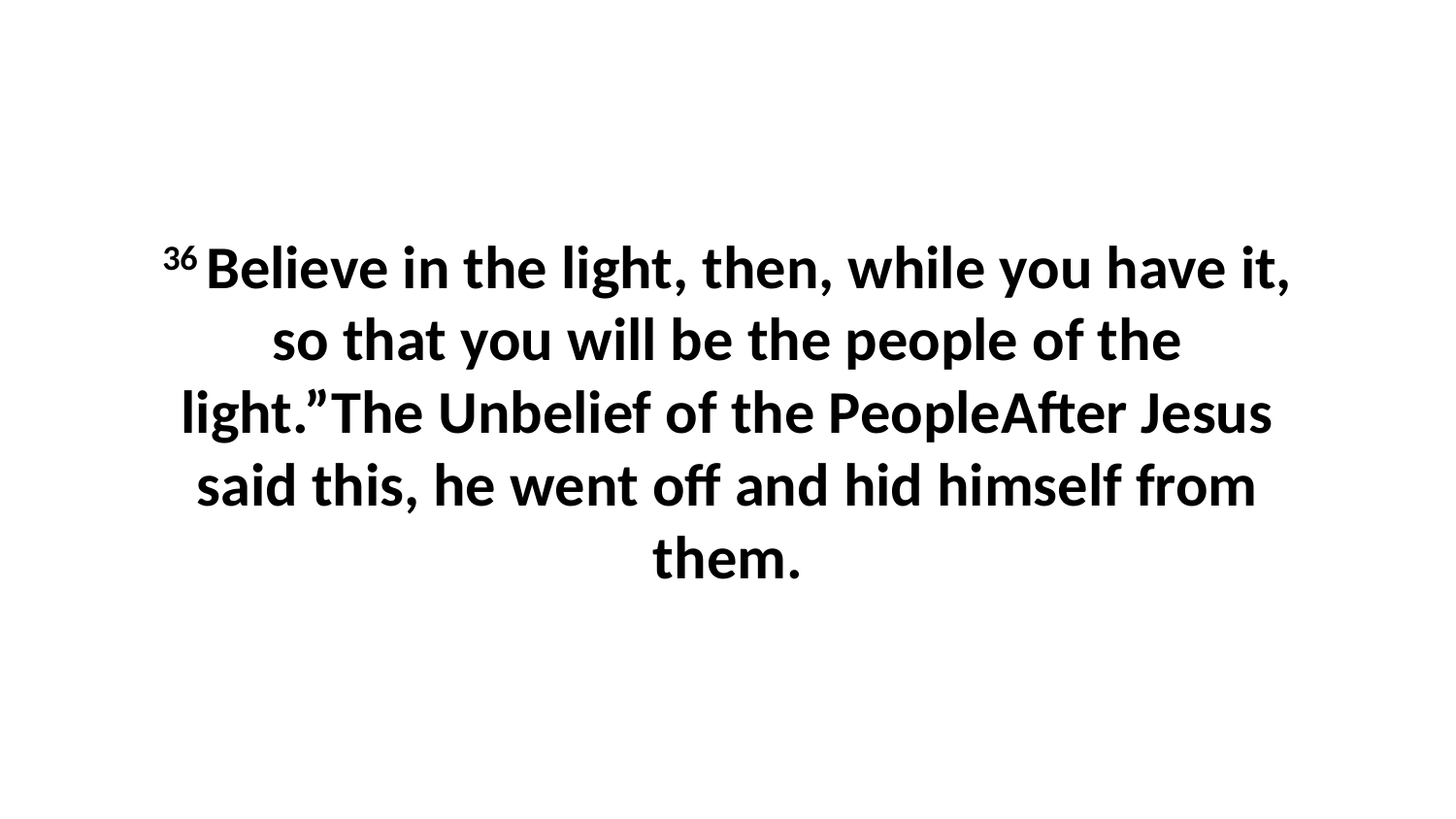

36 Believe in the light, then, while you have it, so that you will be the people of the light.”The Unbelief of the PeopleAfter Jesus said this, he went off and hid himself from them.